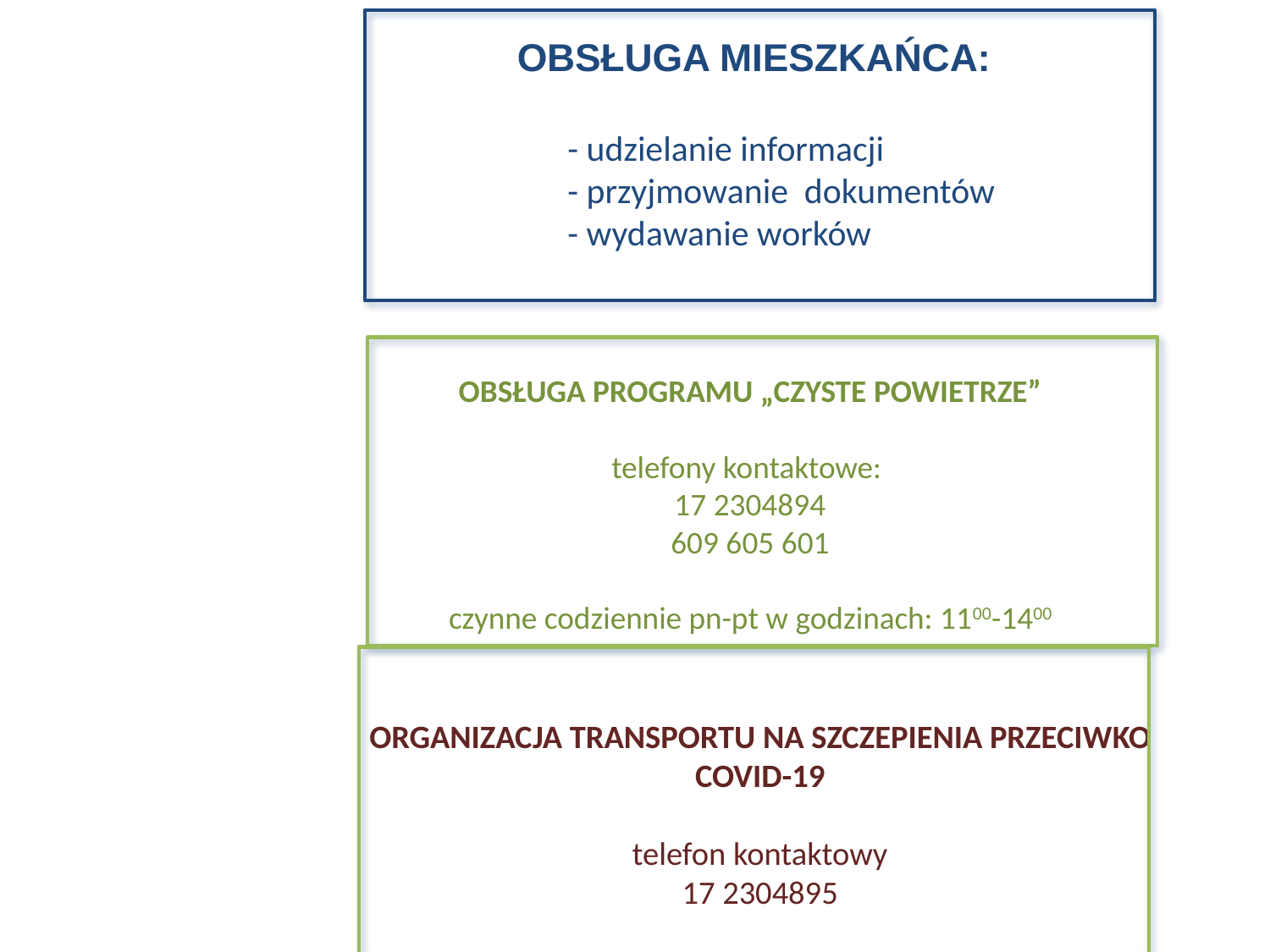

# OBSŁUGA MIESZKAŃCA:

- udzielanie informacji
- przyjmowanie  dokumentów
- wydawanie worków

OBSŁUGA PROGRAMU „CZYSTE POWIETRZE”

telefony kontaktowe:
17 2304894
609 605 601

czynne codziennie pn-pt w godzinach: 1100-1400

ORGANIZACJA TRANSPORTU NA SZCZEPIENIA PRZECIWKO COVID-19

telefon kontaktowy
17 2304895

czynne w godzinach pracy urzędu